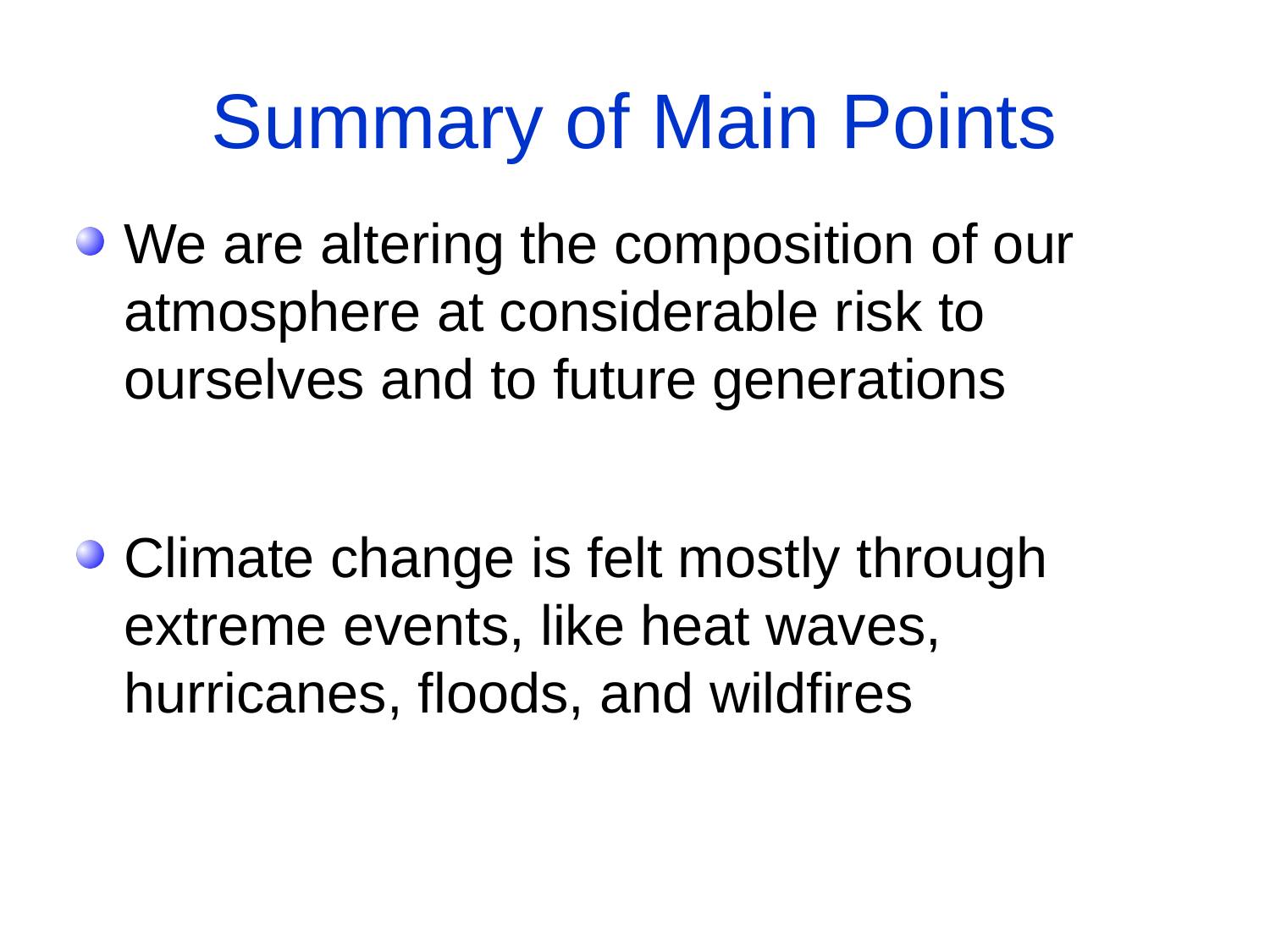

# Summary of Main Points
We are altering the composition of our 	atmosphere at considerable risk to 	ourselves and to future generations

Climate change is felt mostly through 	extreme events, like heat waves, 	hurricanes, floods, and wildfires